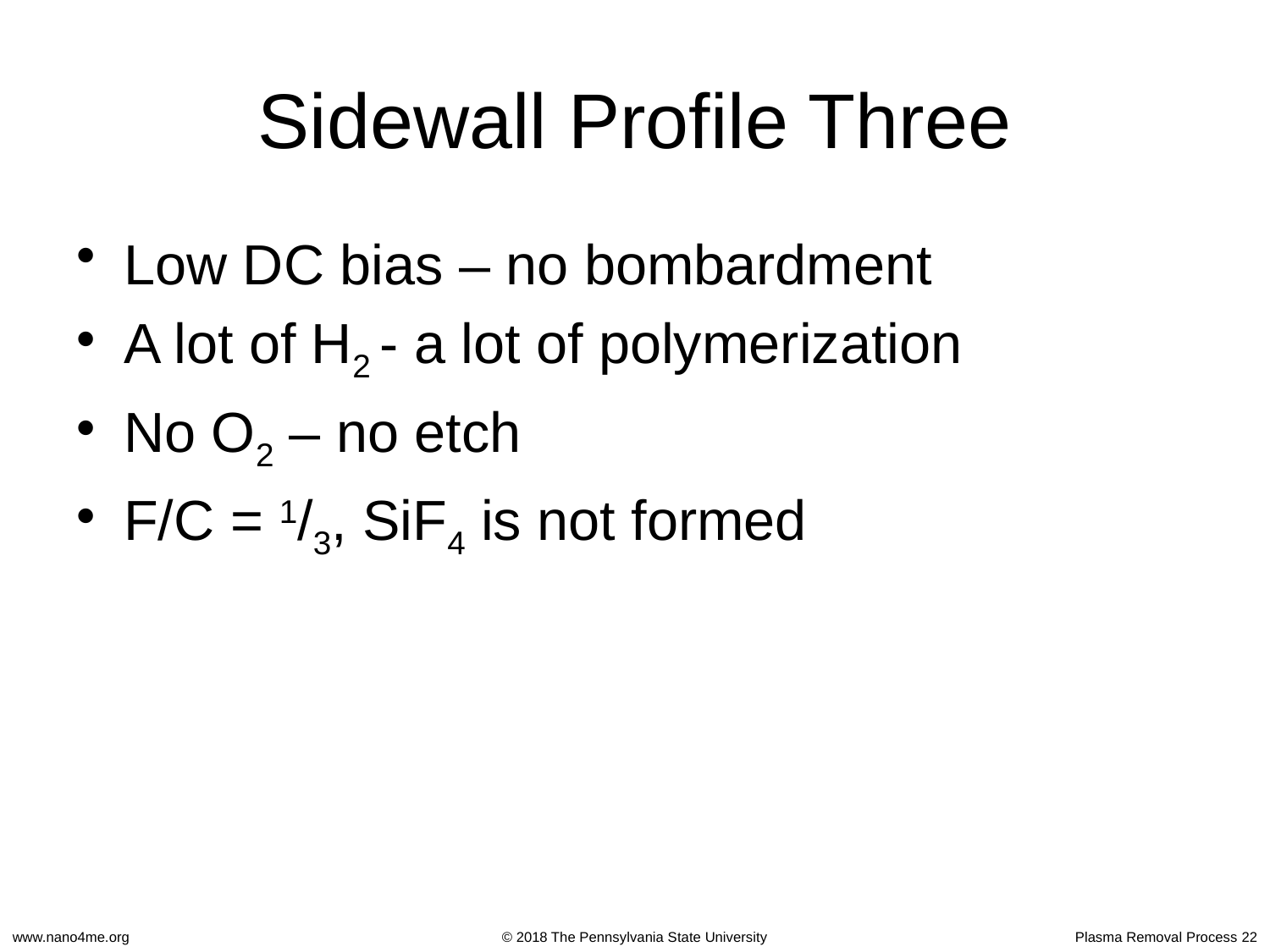

# Sidewall Profile Three
Low DC bias – no bombardment
A lot of H2 - a lot of polymerization
No O2 – no etch
F/C = 1/3, SiF4 is not formed